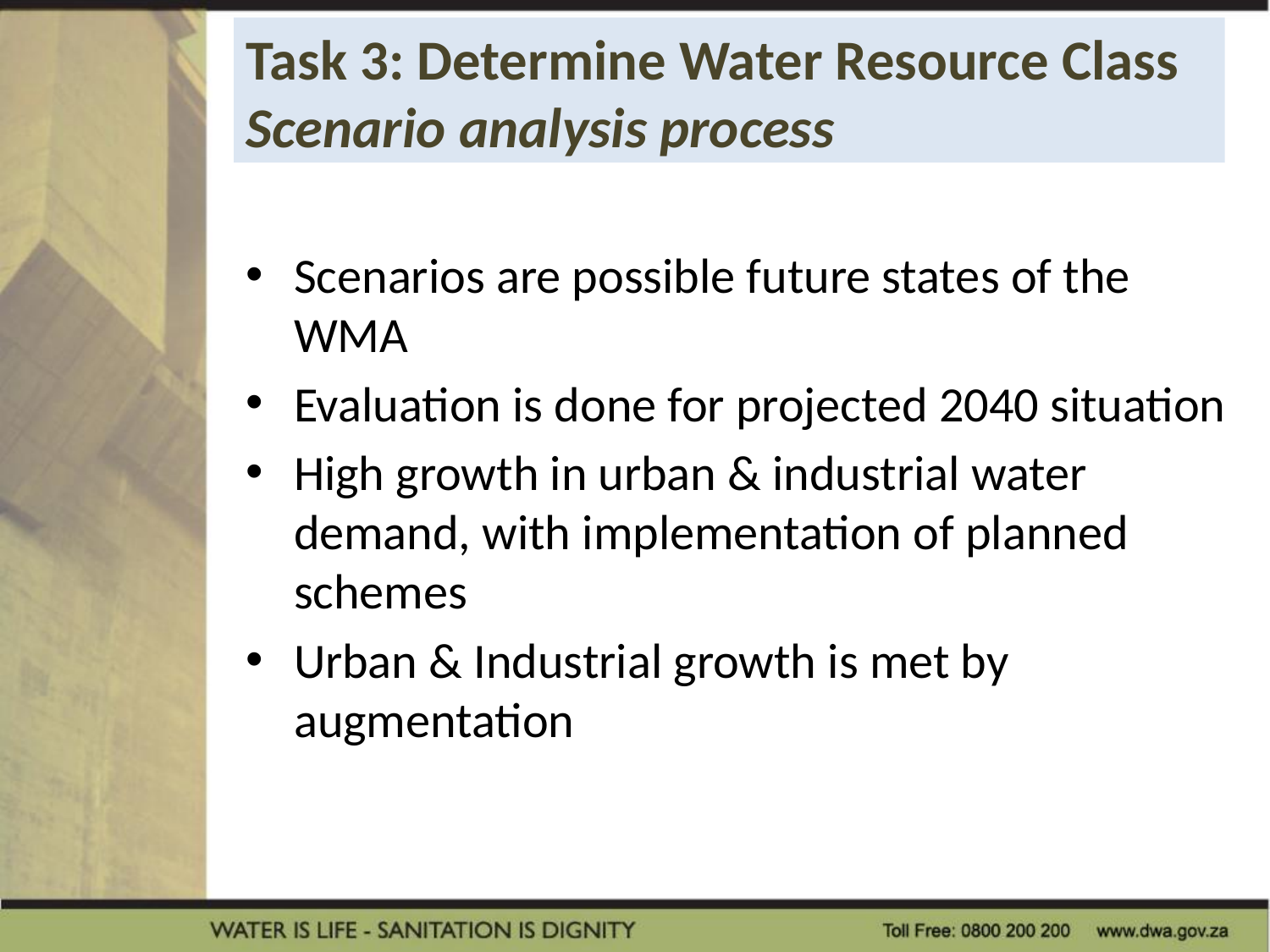

# Task 3: Determine Water Resource Class Scenario analysis process
Scenarios are possible future states of the WMA
Evaluation is done for projected 2040 situation
High growth in urban & industrial water demand, with implementation of planned schemes
Urban & Industrial growth is met by augmentation